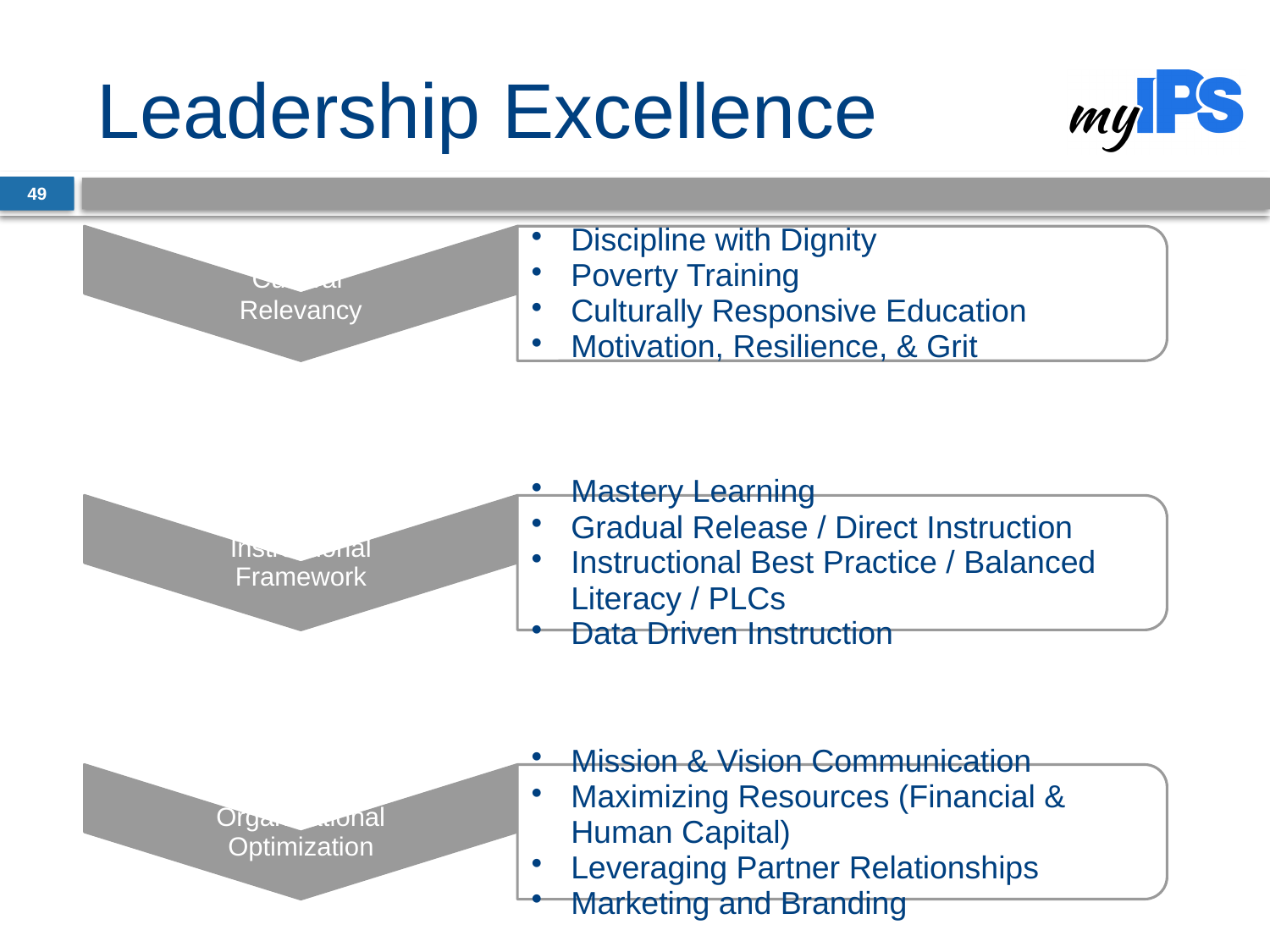

# Leadership Excellence
49
Cultural
Relevancy
Discipline with Dignity
Instructional
Framework
Mastery Learning
Organizational
Optimization
Poverty Training
Culturally Responsive Education
Gradual Release / Direct Instruction
Instructional Best Practice / Balanced Literacy / PLCs
Data Driven Instruction
Leveraging Partner Relationships
Maximizing Resources (Financial & Human Capital)
Mission & Vision Communication
Marketing and Branding
Motivation, Resilience, & Grit